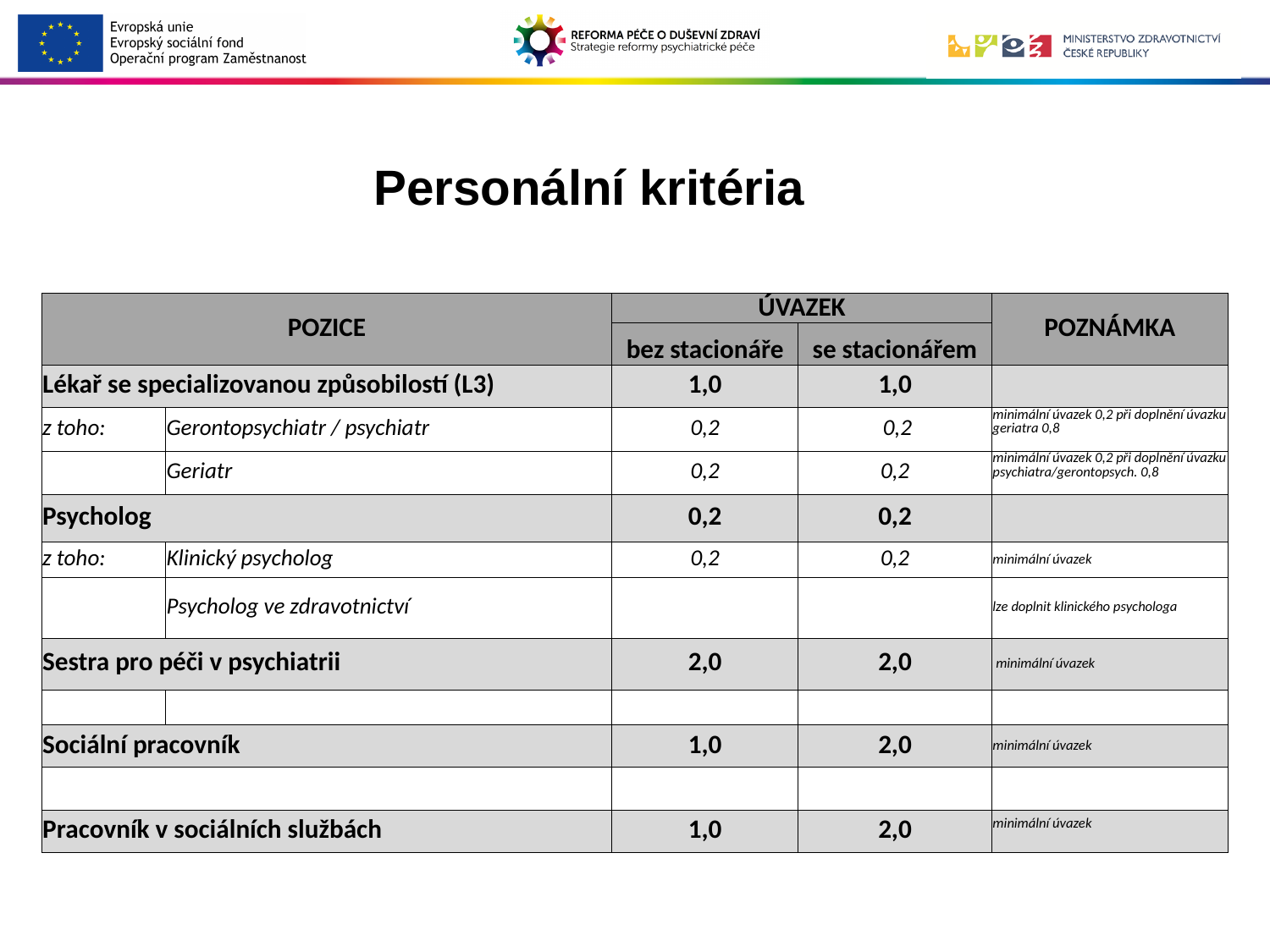

# Personální kritéria

| POZICE |  | ÚVAZEK |  | POZNÁMKA |
| --- | --- | --- | --- | --- |
|  |  | bez stacionáře | se stacionářem |  |
| Lékař se specializovanou způsobilostí (L3) |  | 1,0 | 1,0 |  |
| z toho: | Gerontopsychiatr / psychiatr | 0,2 | 0,2 | minimální úvazek 0,2 při doplnění úvazku geriatra 0,8 |
|  | Geriatr | 0,2 | 0,2 | minimální úvazek 0,2 při doplnění úvazku psychiatra/gerontopsych. 0,8 |
| Psycholog |  | 0,2 | 0,2 |  |
| z toho: | Klinický psycholog | 0,2 | 0,2 | minimální úvazek |
|  | Psycholog ve zdravotnictví |  |  | lze doplnit klinického psychologa |
| Sestra pro péči v psychiatrii |  | 2,0 | 2,0 | minimální úvazek |
|  |  |  |  |  |
| Sociální pracovník |  | 1,0 | 2,0 | minimální úvazek |
|  |  |  |  |  |
| Pracovník v sociálních službách |  | 1,0 | 2,0 | minimální úvazek |